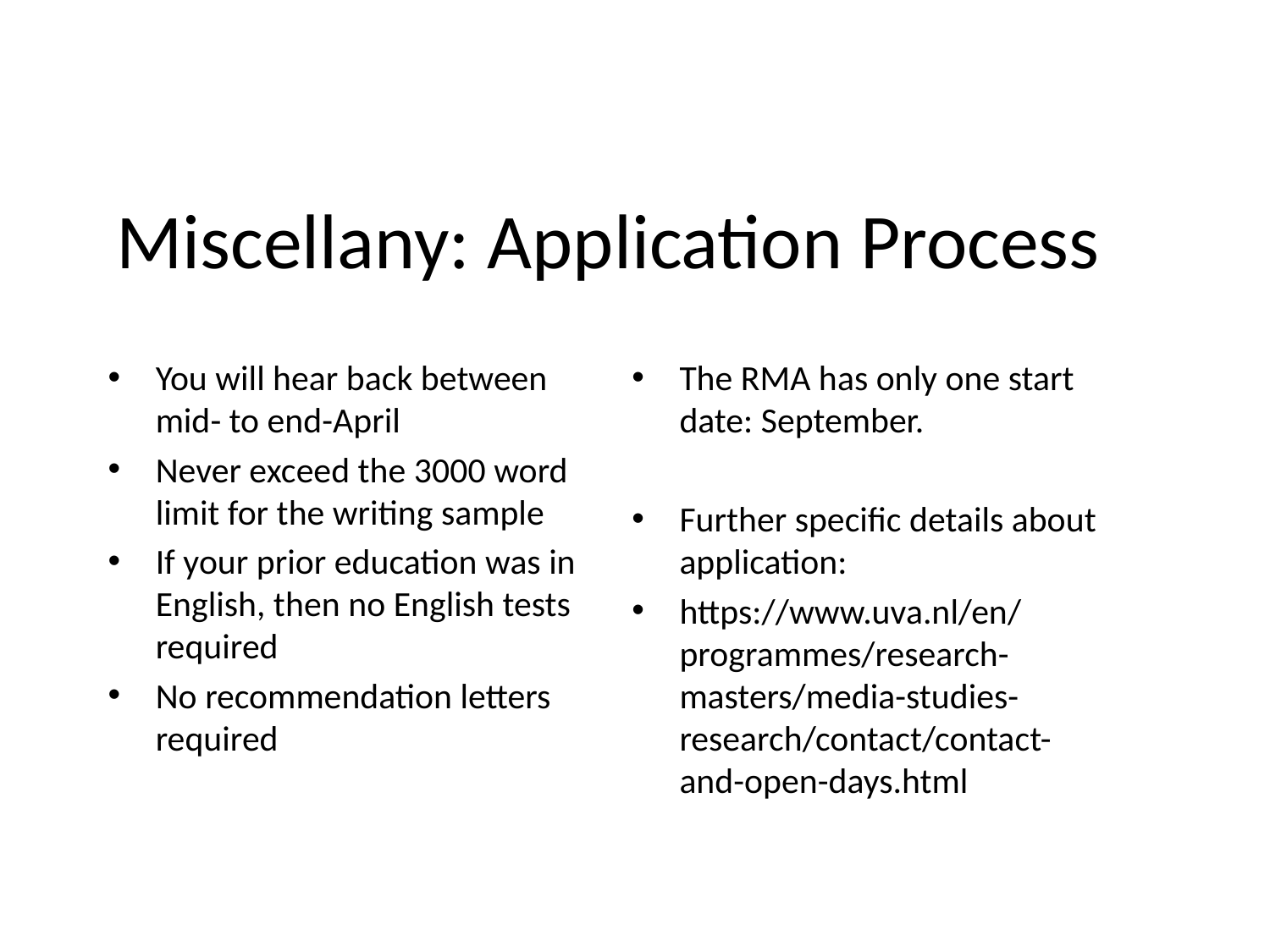

# Miscellany: Application Process
You will hear back between mid- to end-April
Never exceed the 3000 word limit for the writing sample
If your prior education was in English, then no English tests required
No recommendation letters required
The RMA has only one start date: September.

Further specific details about application:
https://www.uva.nl/en/programmes/research-masters/media-studies-research/contact/contact-and-open-days.html